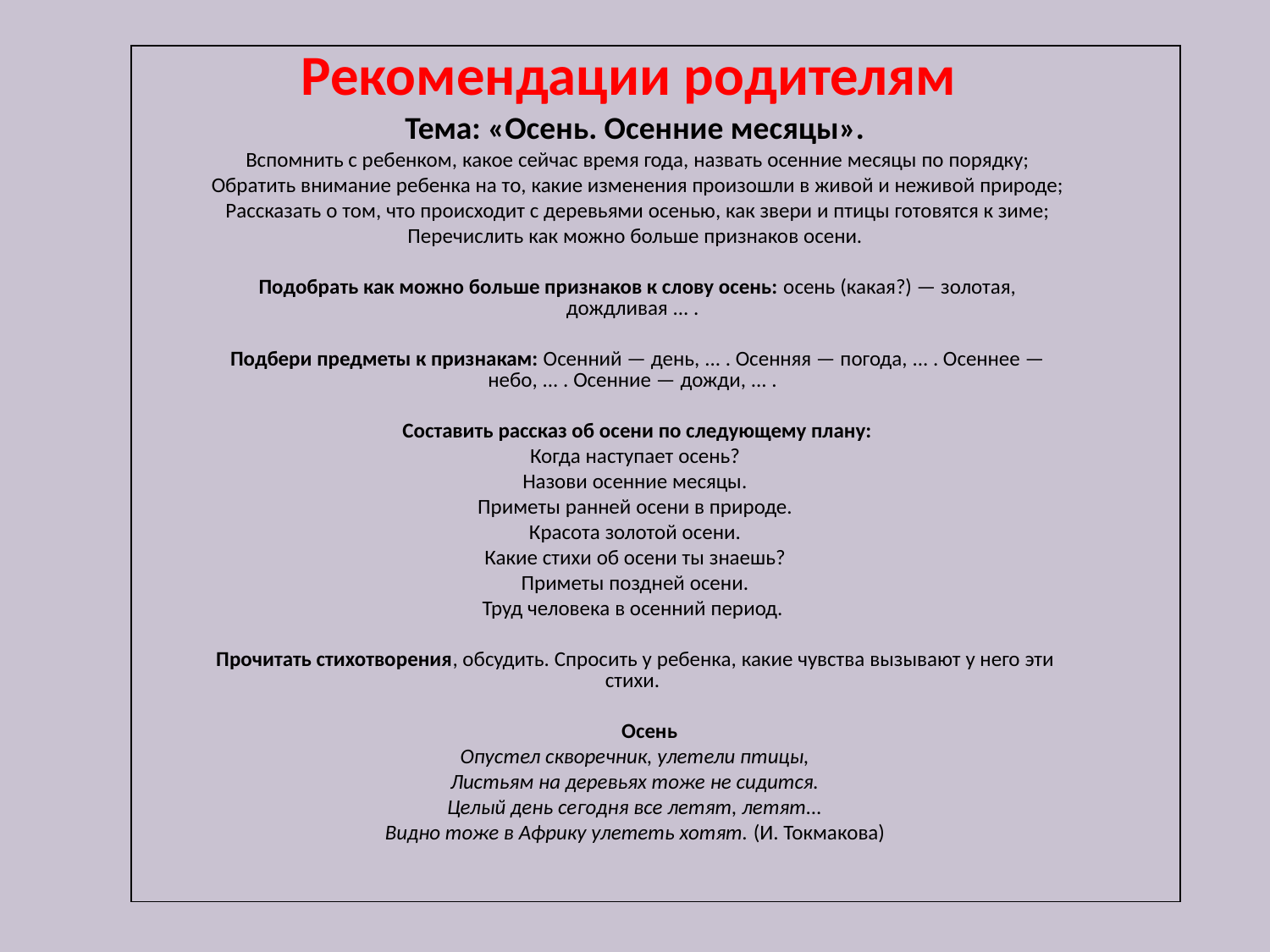

|  |
| --- |
Рекомендации родителям
Тема: «Осень. Осенние месяцы».
 Вспомнить с ребенком, какое сейчас время года, назвать осенние месяцы по порядку;
 Обратить внимание ребенка на то, какие изменения произошли в живой и неживой природе;
 Рассказать о том, что происходит с деревьями осенью, как звери и птицы готовятся к зиме;
Перечислить как можно больше признаков осени.

 Подобрать как можно больше признаков к слову осень: осень (какая?) — золотая, дождливая ... .

 Подбери предметы к признакам: Осенний — день, ... . Осенняя — погода, ... . Осеннее — небо, ... . Осенние — дожди, ... .

 Составить рассказ об осени по следующему плану:
Когда наступает осень?
Назови осенние месяцы.
Приметы ранней осени в природе.
Красота золотой осени.
Какие стихи об осени ты знаешь?
Приметы поздней осени.
Труд человека в осенний период.

Прочитать стихотворения, обсудить. Спросить у ребенка, какие чувства вызывают у него эти стихи.

      Осень
Опустел скворечник, улетели птицы,
Листьям на деревьях тоже не сидится.
Целый день сегодня все летят, летят...
Видно тоже в Африку улететь хотят. (И. Токмакова)